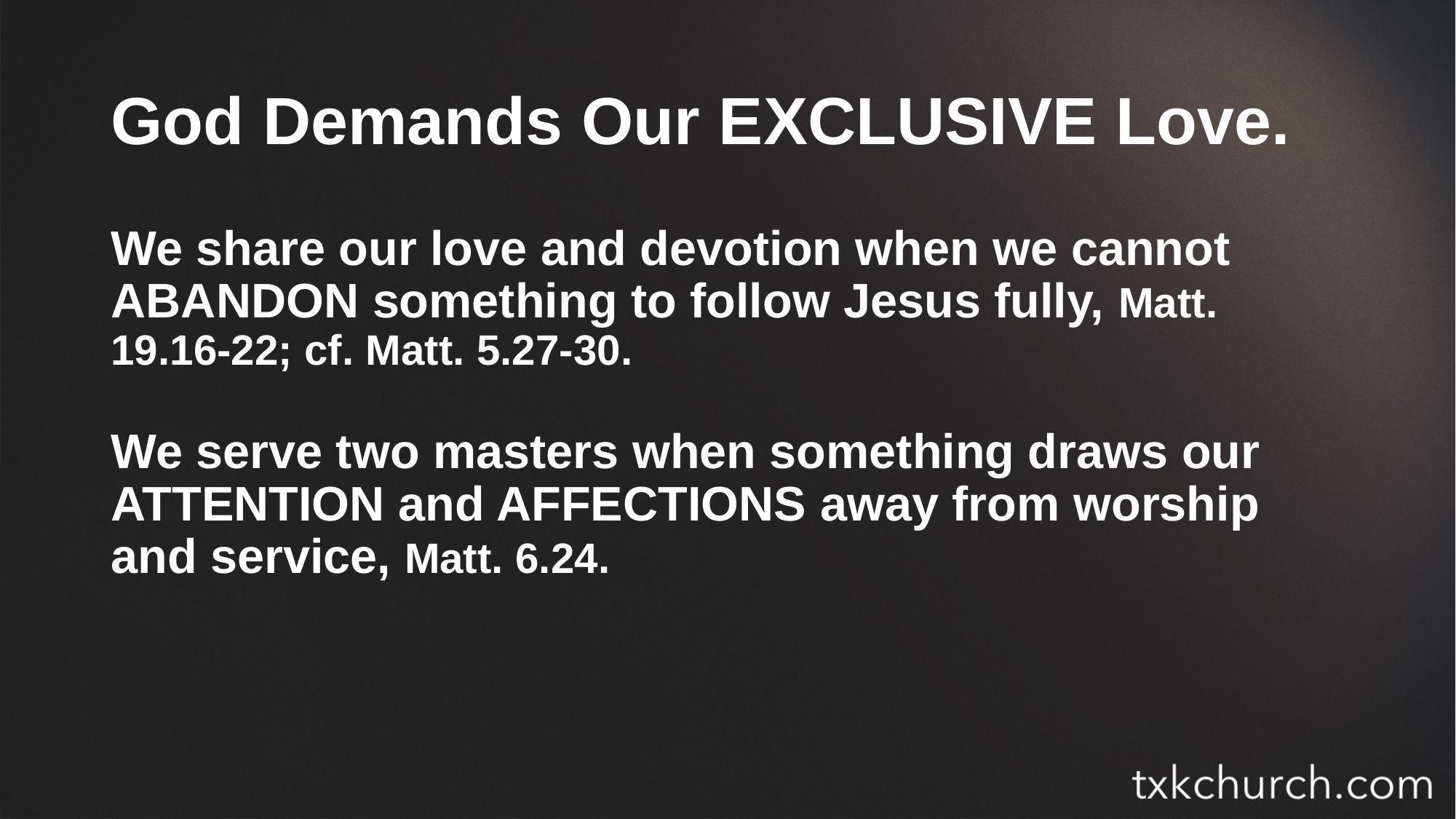

# God Demands Our EXCLUSIVE Love.
We share our love and devotion when we cannot ABANDON something to follow Jesus fully, Matt. 19.16-22; cf. Matt. 5.27-30.

We serve two masters when something draws our ATTENTION and AFFECTIONS away from worship and service, Matt. 6.24.